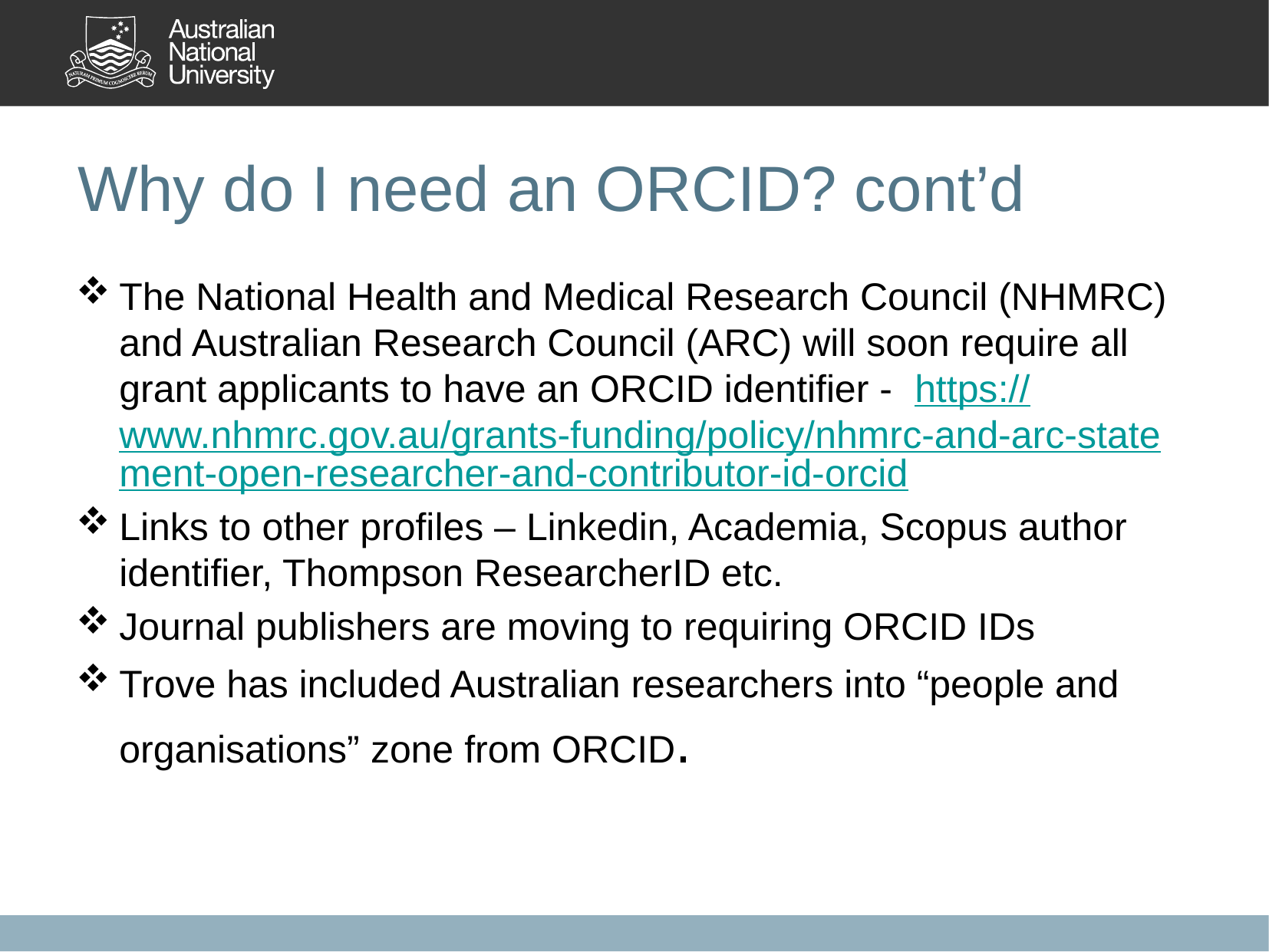

# Why do I need an ORCID? cont’d
The National Health and Medical Research Council (NHMRC) and Australian Research Council (ARC) will soon require all grant applicants to have an ORCID identifier -  https://www.nhmrc.gov.au/grants-funding/policy/nhmrc-and-arc-statement-open-researcher-and-contributor-id-orcid
Links to other profiles – Linkedin, Academia, Scopus author identifier, Thompson ResearcherID etc.
Journal publishers are moving to requiring ORCID IDs
Trove has included Australian researchers into “people and organisations” zone from ORCID.